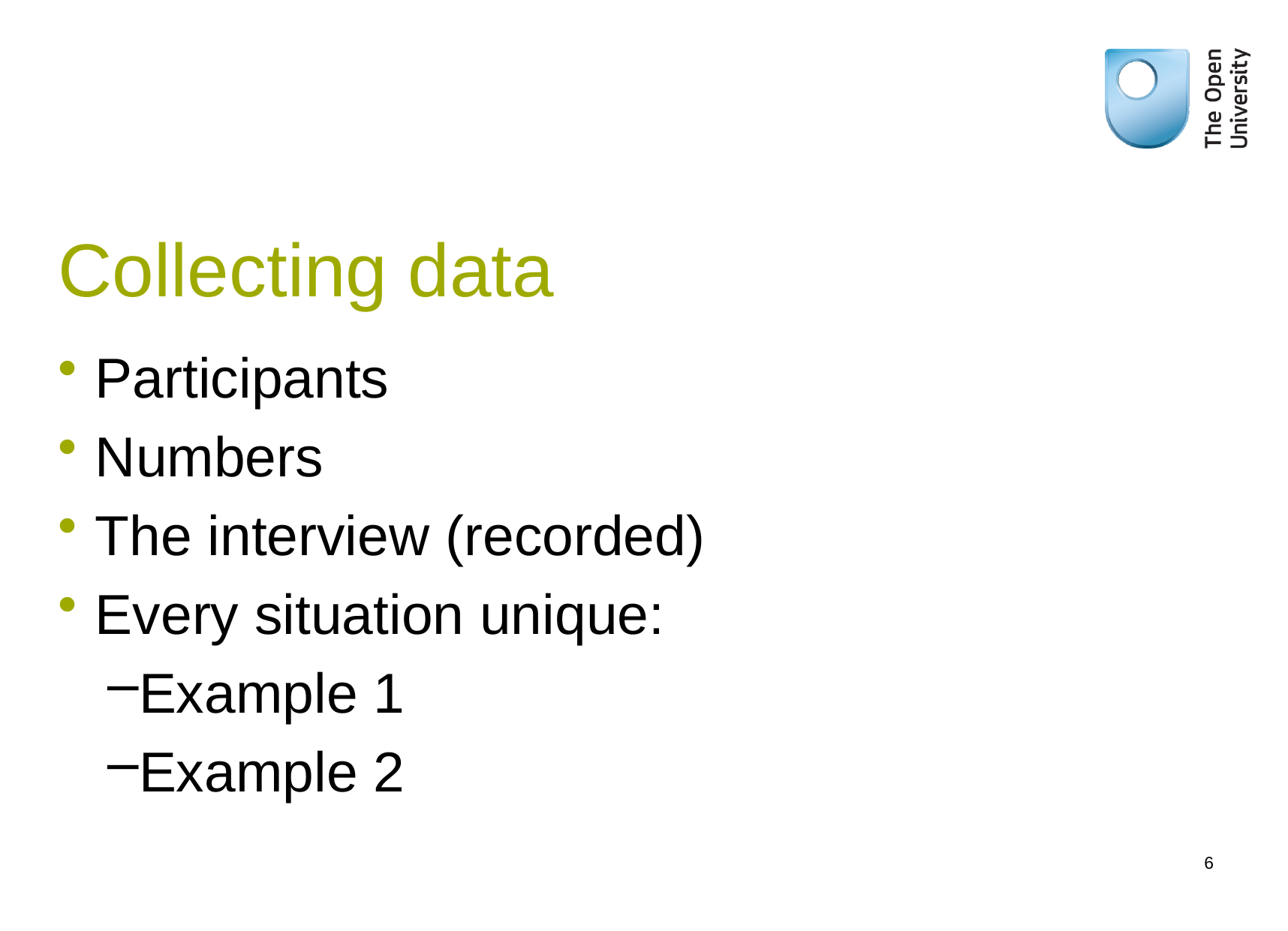

# Collecting data
Participants
Numbers
The interview (recorded)
Every situation unique:
Example 1
Example 2
6